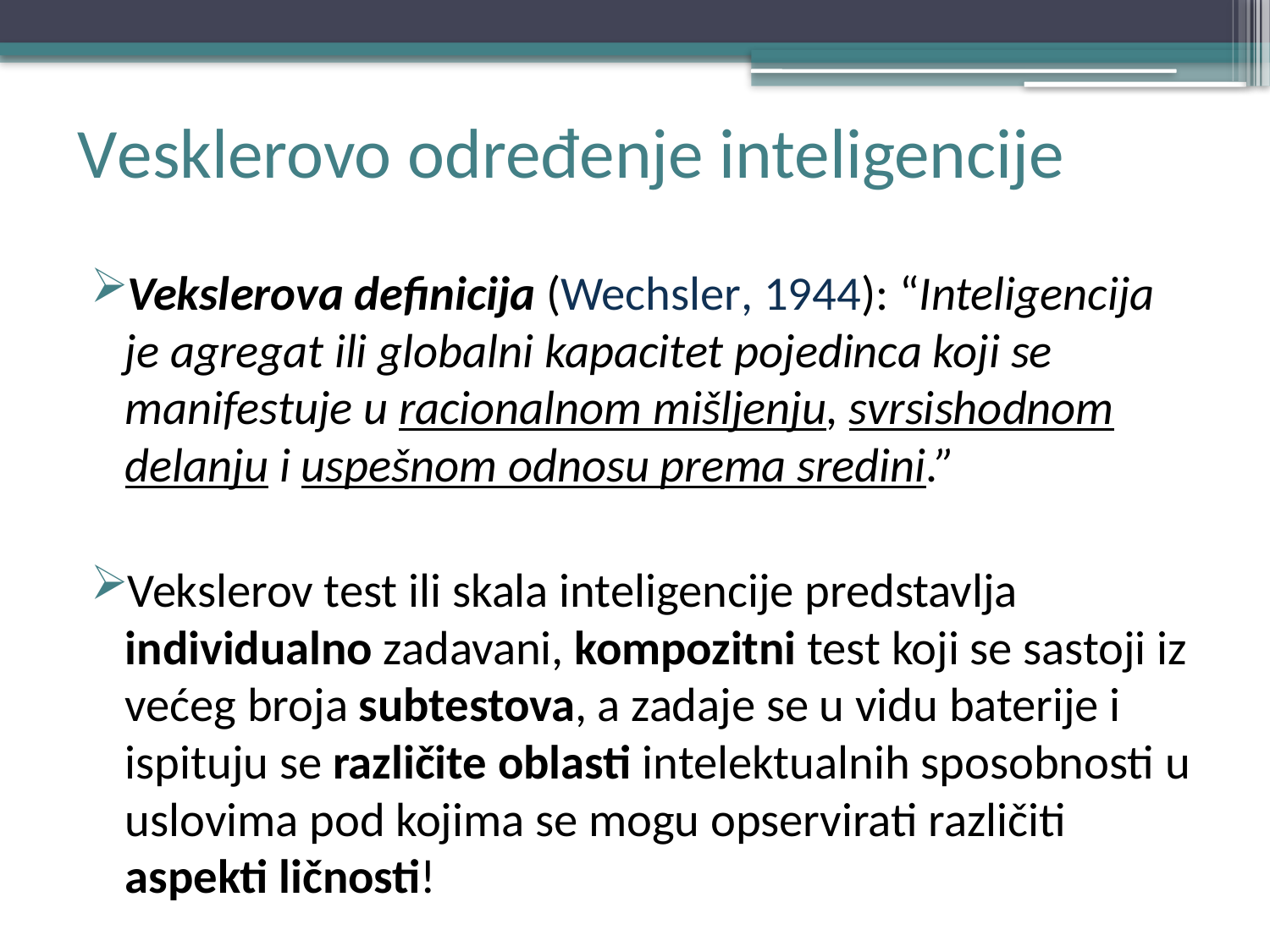

# Vesklerovo određenje inteligencije
Vekslerova definicija (Wechsler, 1944): “Inteligencija je agregat ili globalni kapacitet pojedinca koji se manifestuje u racionalnom mišljenju, svrsishodnom delanju i uspešnom odnosu prema sredini.”

Vekslerov test ili skala inteligencije predstavlja individualno zadavani, kompozitni test koji se sastoji iz većeg broja subtestova, a zadaje se u vidu baterije i ispituju se različite oblasti intelektualnih sposobnosti u uslovima pod kojima se mogu opservirati različiti aspekti ličnosti!